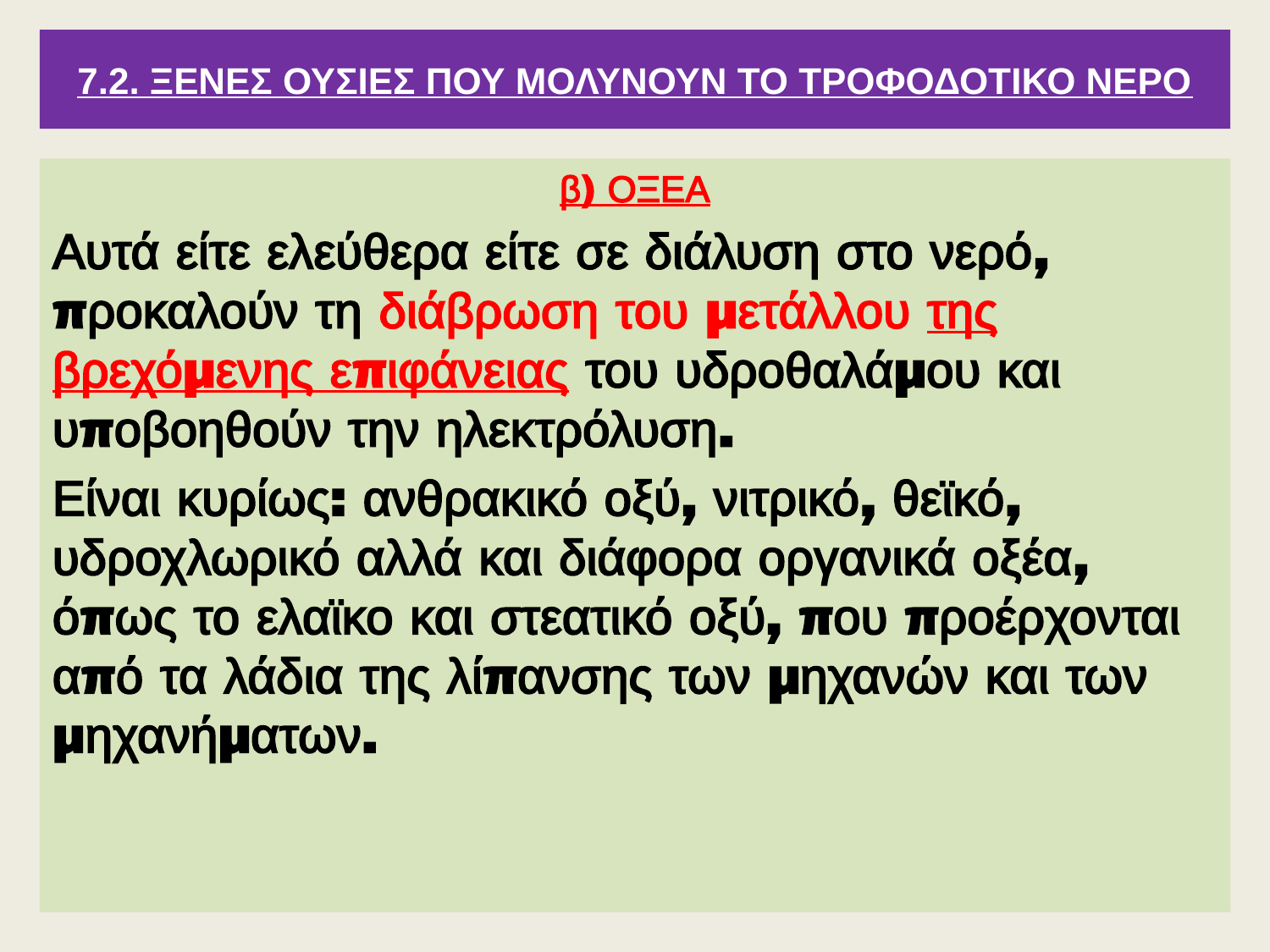

# 7.2. ΞΕΝΕΣ ΟΥΣΙΕΣ ΠΟΥ ΜΟΛΥΝΟΥΝ ΤΟ ΤΡΟΦΟΔΟΤΙΚΟ ΝΕΡΟ
β) ΟΞΕΑ
Αυτά είτε ελεύθερα είτε σε διάλυση στο νερό, προκαλούν τη διάβρωση του μετάλλου της βρεχόμενης επιφάνειας του υδροθαλάμου και υποβοηθούν την ηλεκτρόλυση.
Είναι κυρίως: ανθρακικό οξύ, νιτρικό, θεϊκό, υδροχλωρικό αλλά και διάφορα οργανικά οξέα, όπως το ελαϊκο και στεατικό οξύ, που προέρχονται από τα λάδια της λίπανσης των μηχανών και των μηχανήματων.